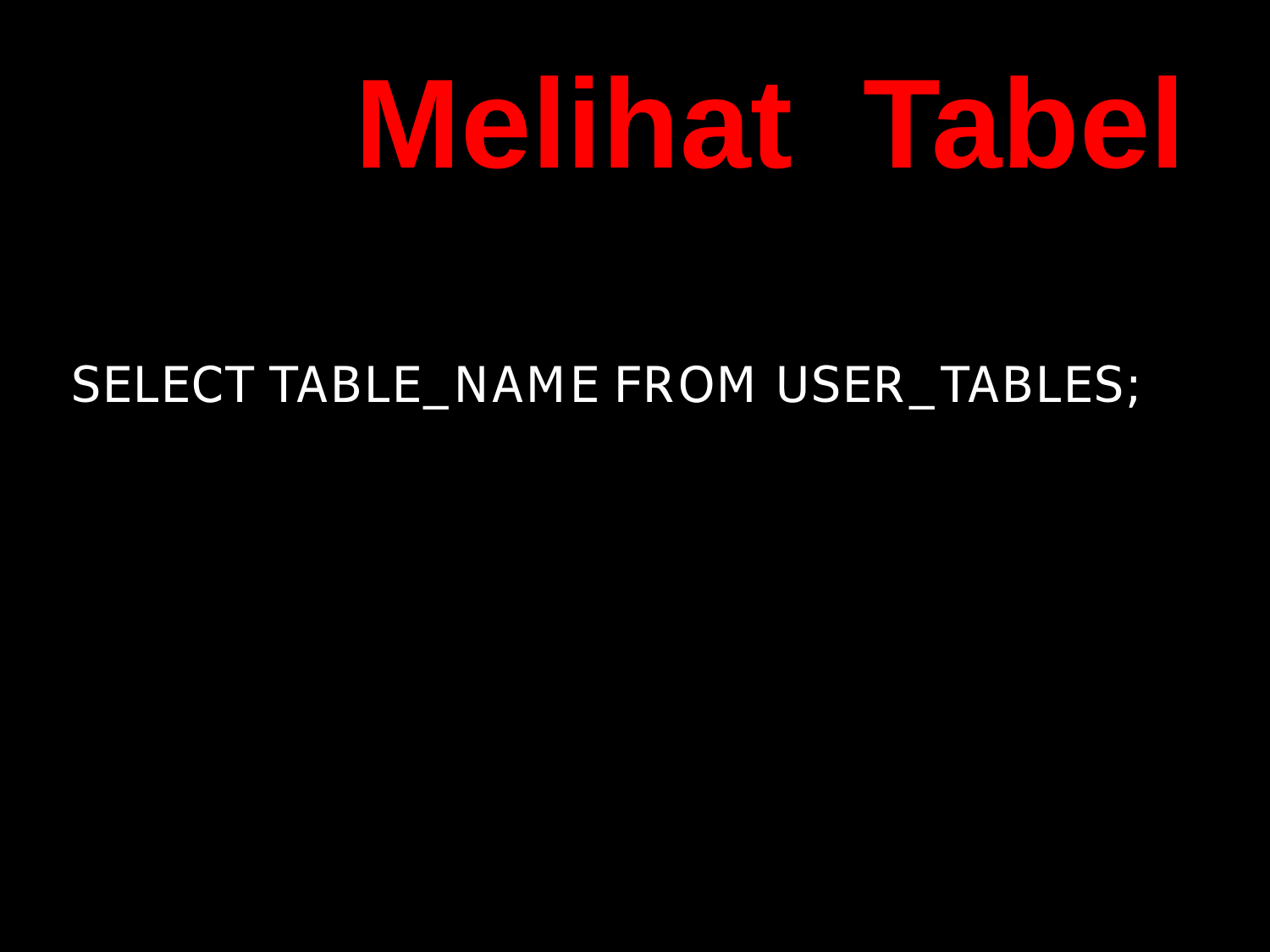

# Melihat  Tabel
SELECT TABLE_NAME FROM USER_TABLES;